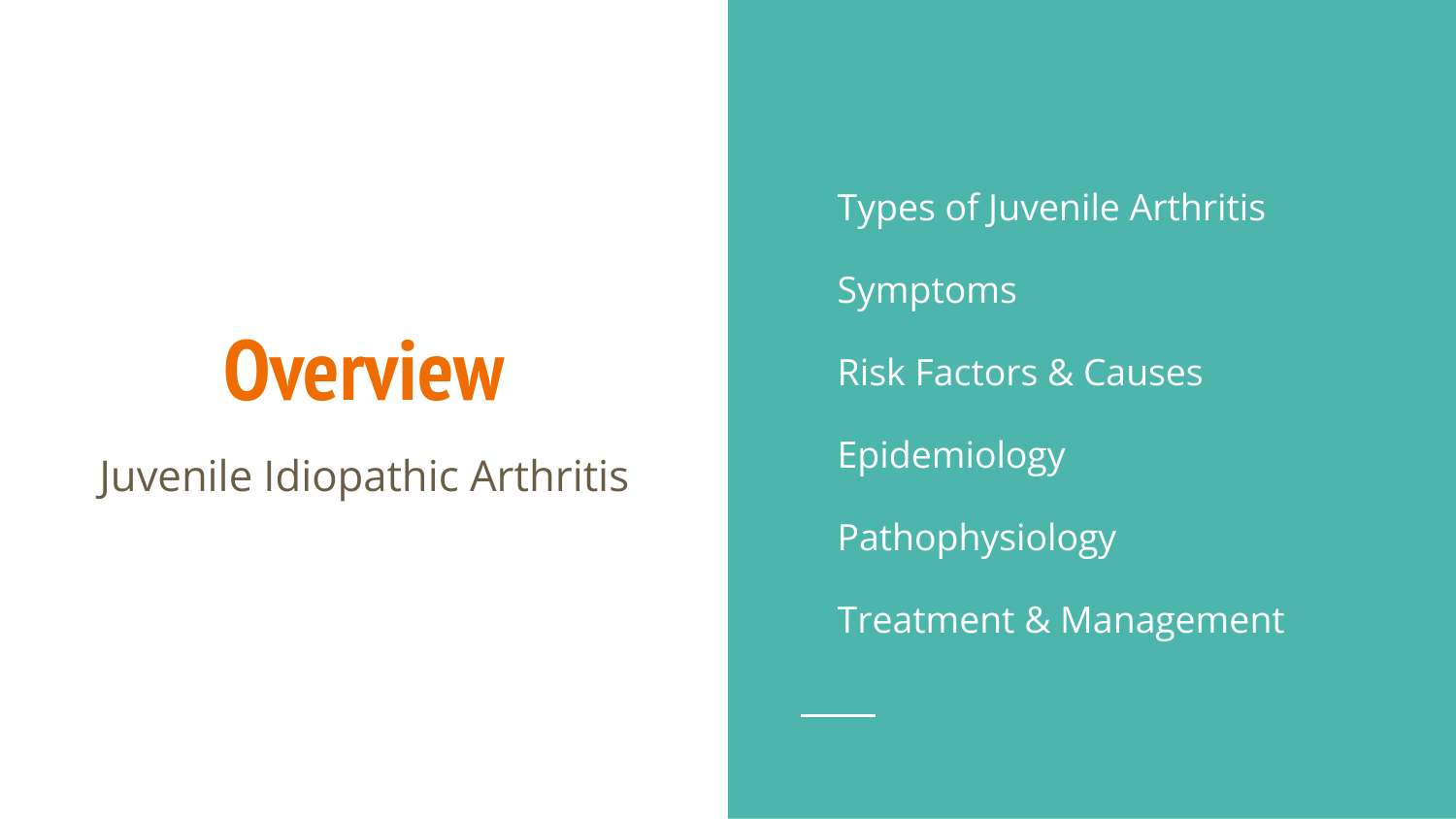

Types of Juvenile Arthritis
Symptoms
Risk Factors & Causes
Epidemiology
Pathophysiology
Treatment & Management
# Overview
Juvenile Idiopathic Arthritis